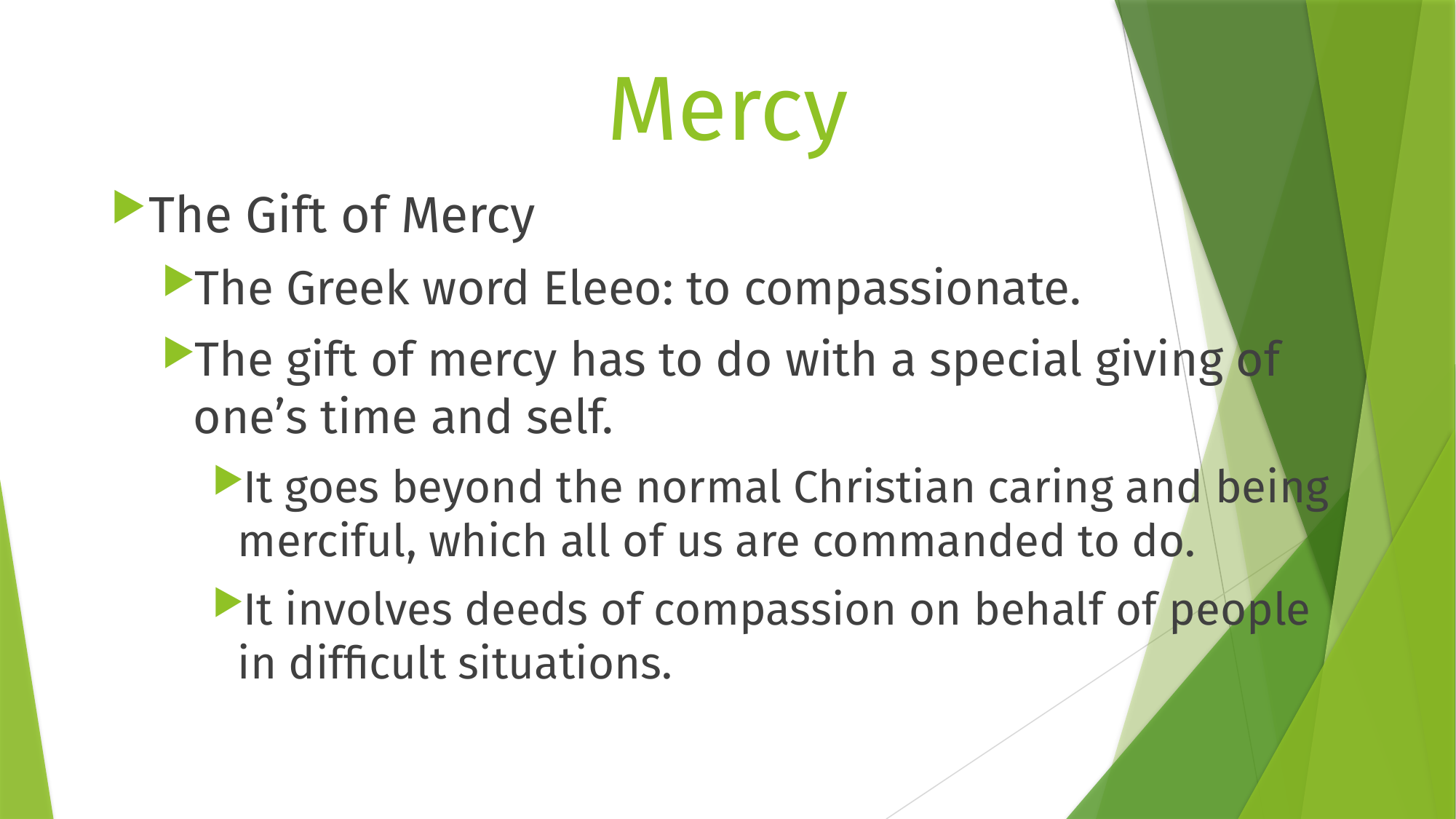

# Mercy
The Gift of Mercy
The Greek word Eleeo: to compassionate.
The gift of mercy has to do with a special giving of one’s time and self.
It goes beyond the normal Christian caring and being merciful, which all of us are commanded to do.
It involves deeds of compassion on behalf of people in difficult situations.